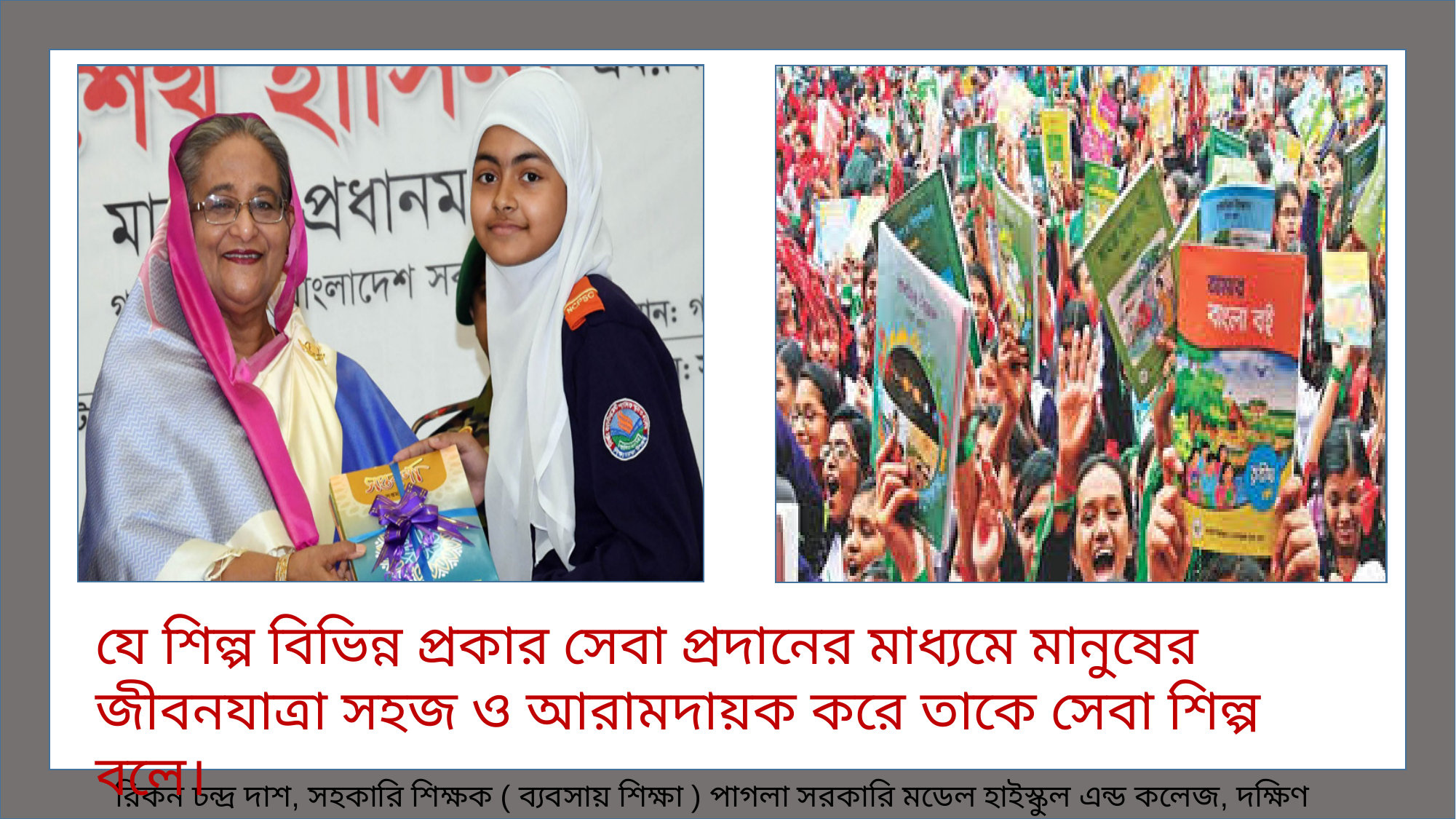

যে শিল্প বিভিন্ন প্রকার সেবা প্রদানের মাধ্যমে মানুষের জীবনযাত্রা সহজ ও আরামদায়ক করে তাকে সেবা শিল্প বলে।